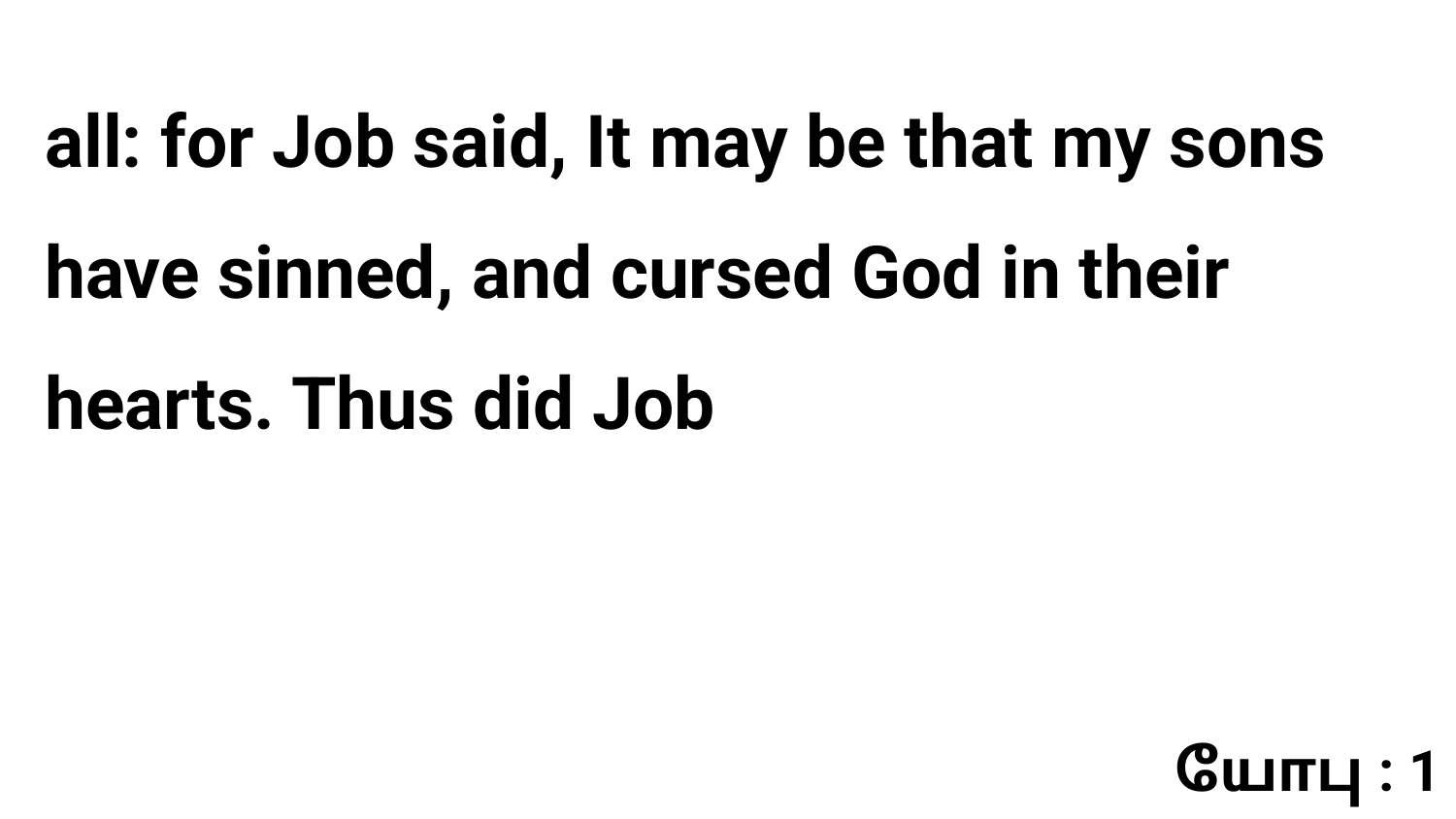

all: for Job said, It may be that my sons have sinned, and cursed God in their hearts. Thus did Job
யோபு : 1